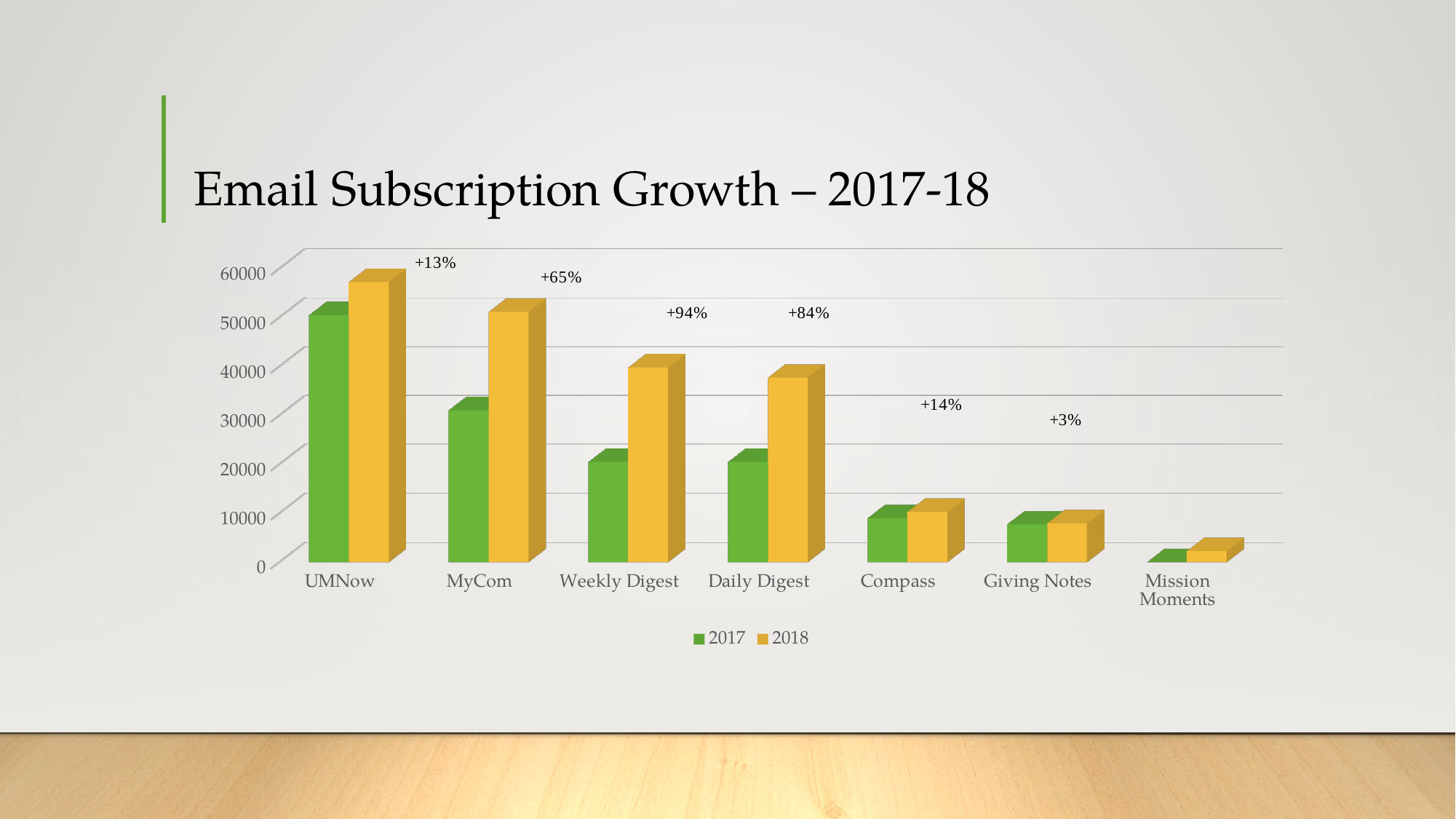

# Email Subscription Growth – 2017-18

[unsupported chart]